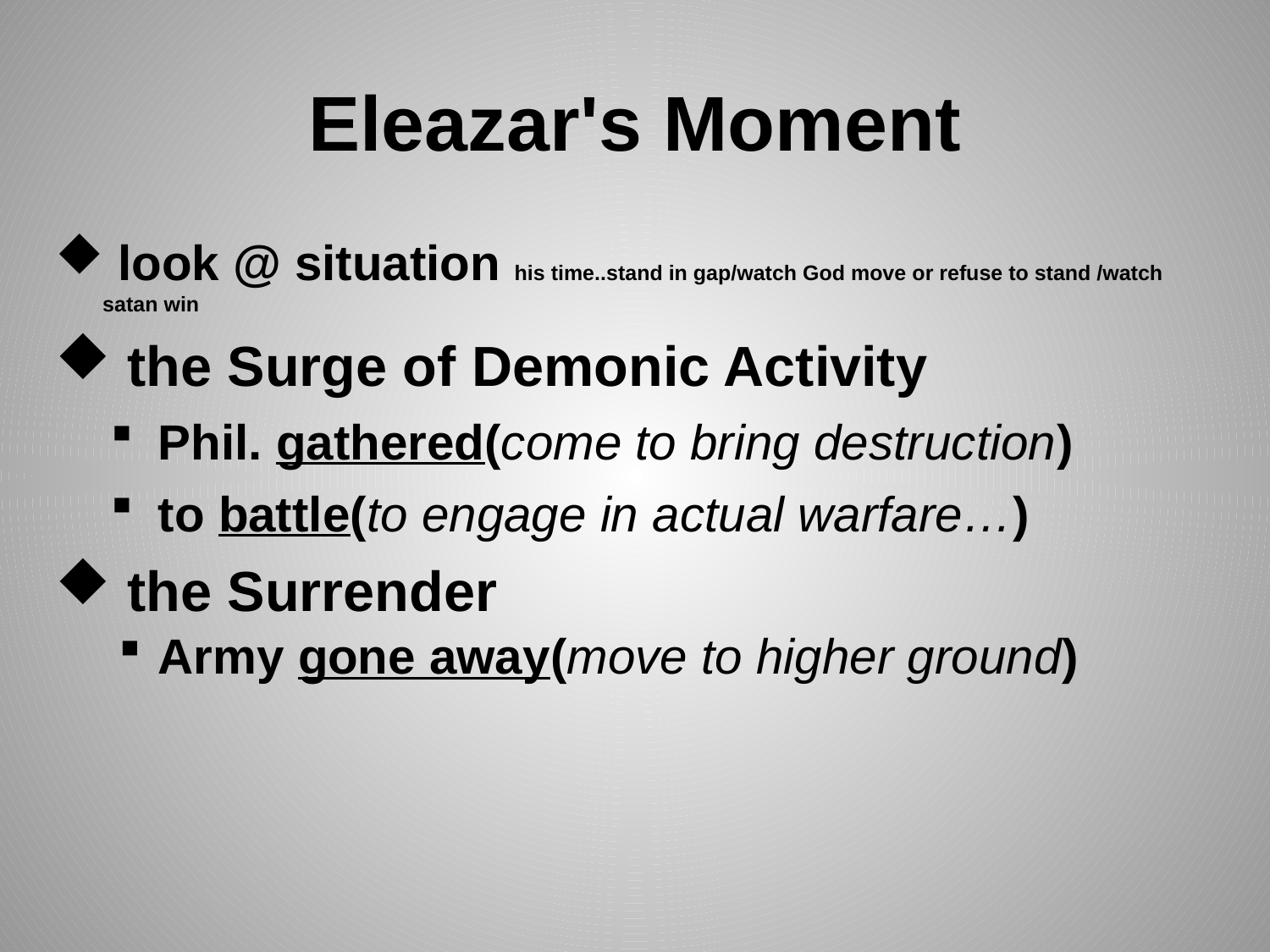

# Eleazar's Moment
 look @ situation his time..stand in gap/watch God move or refuse to stand /watch satan win
 the Surge of Demonic Activity
Phil. gathered(come to bring destruction)
to battle(to engage in actual warfare…)
 the Surrender
Army gone away(move to higher ground)